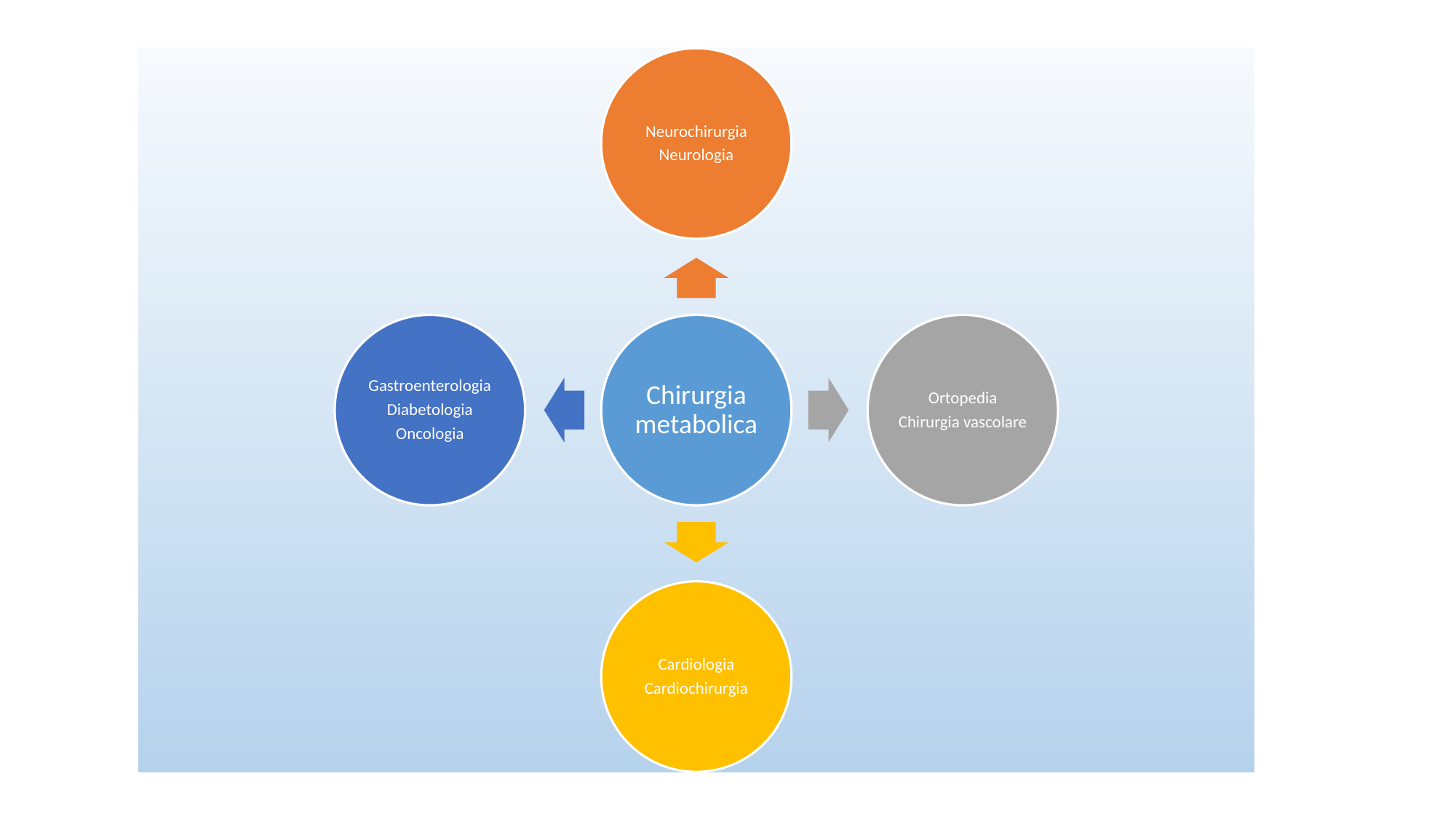

Chirurgia metabolica

Neurochirurgia
Neurologia

Ortopedia
Chirurgia vascolare

Cardiologia
Cardiochirurgia

Gastroenterologia
Diabetologia
Oncologia